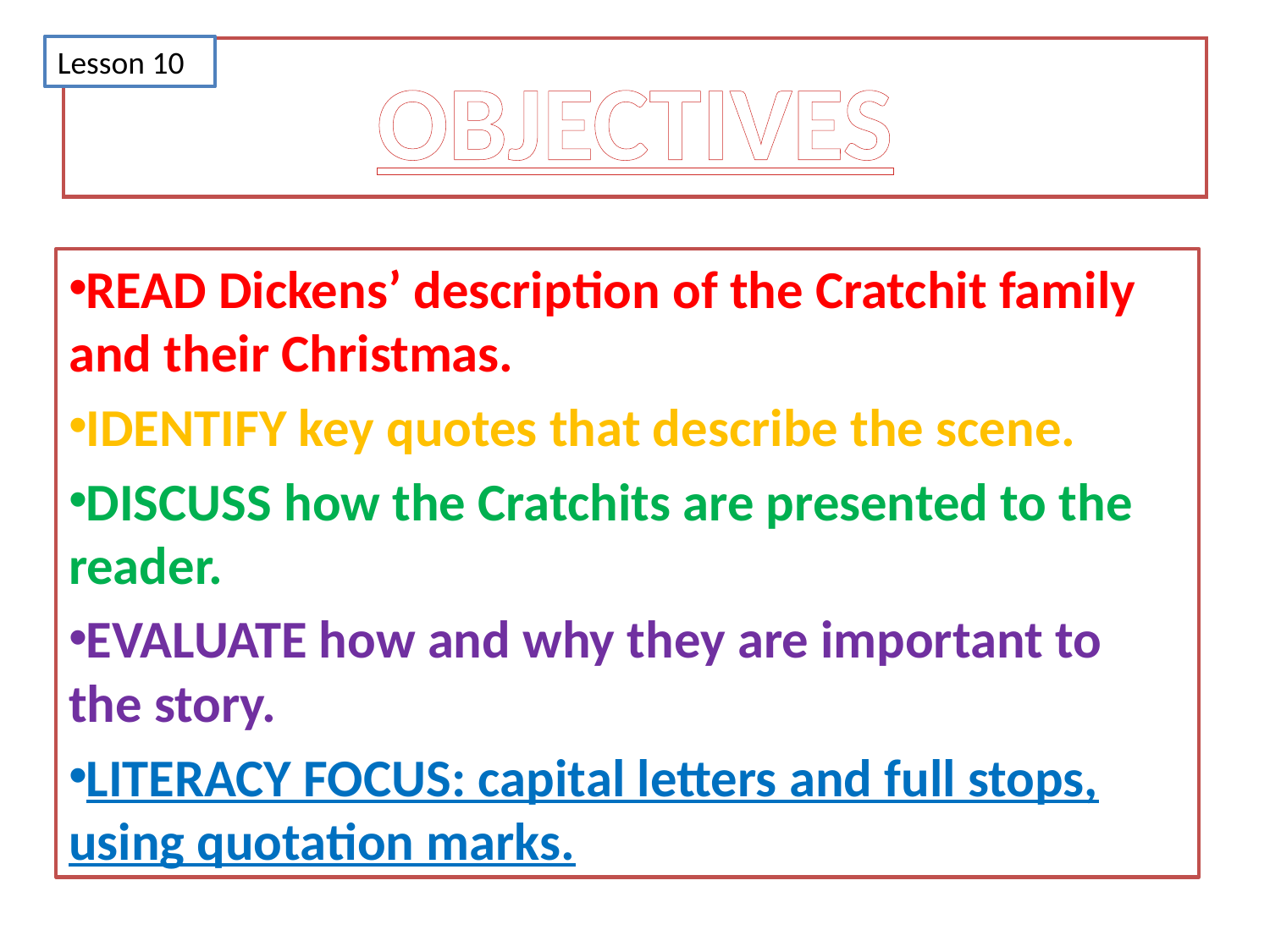

Lesson 10
# OBJECTIVES
READ Dickens’ description of the Cratchit family and their Christmas.
IDENTIFY key quotes that describe the scene.
DISCUSS how the Cratchits are presented to the reader.
EVALUATE how and why they are important to the story.
LITERACY FOCUS: capital letters and full stops, using quotation marks.